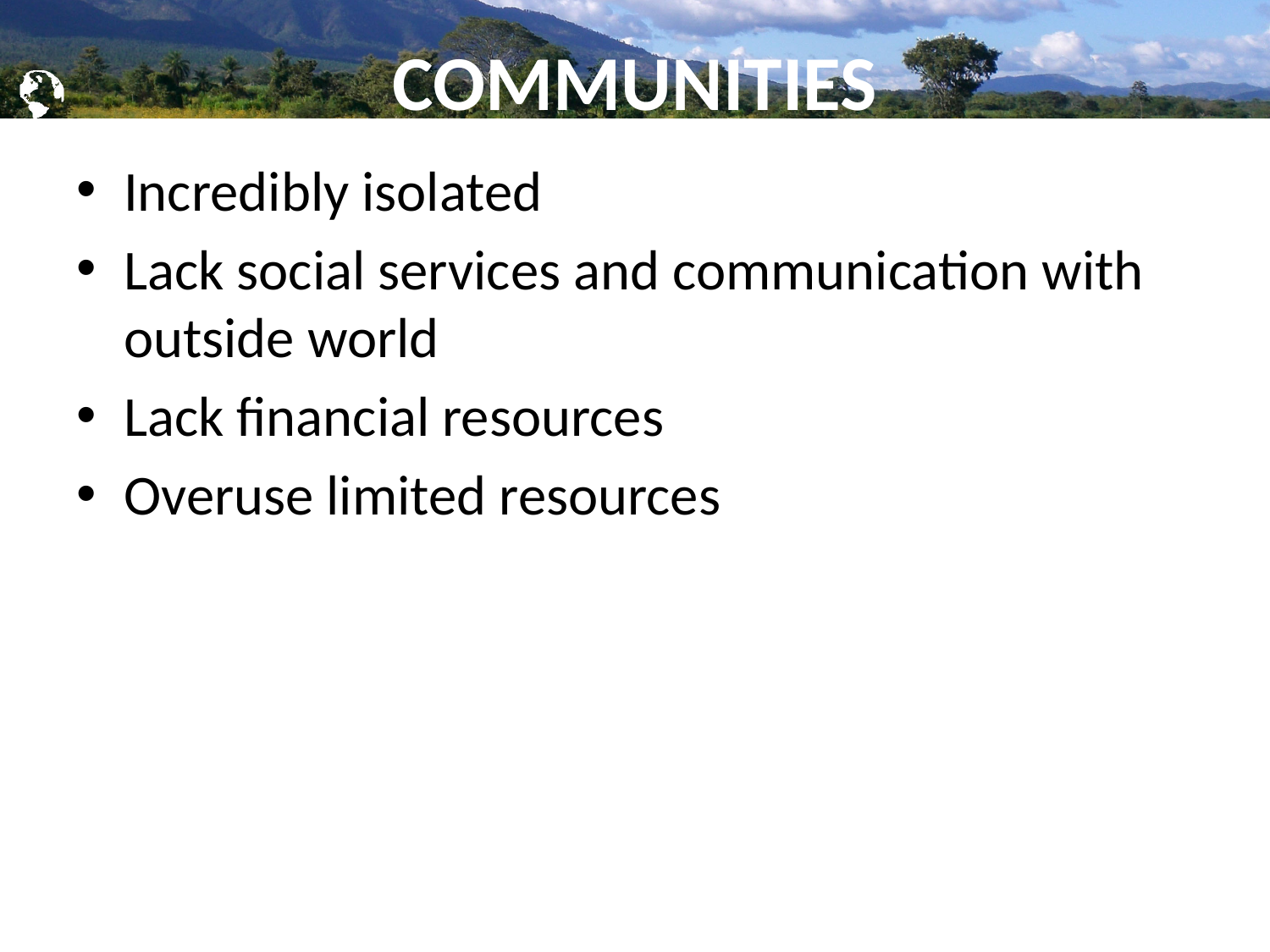

# COMMUNITIES
Incredibly isolated
Lack social services and communication with outside world
Lack financial resources
Overuse limited resources